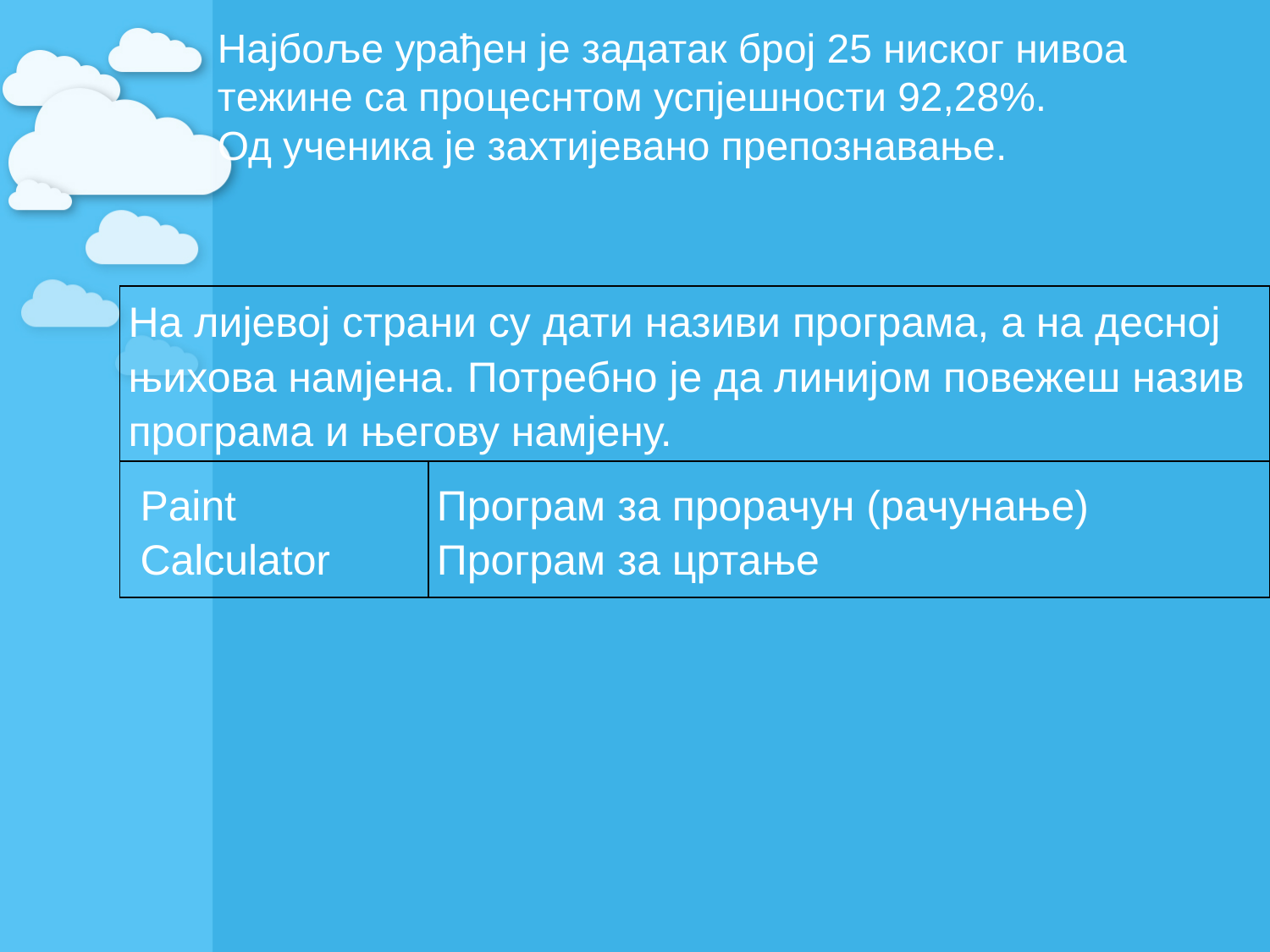

Најбоље урађен је задатак број 25 ниског нивоа
тежине са процеснтом успјешности 92,28%.
Од ученика је захтијевано препознавање.
| На лијевој страни су дати називи програма, а на десној њихова намјена. Потребно је да линијом повежеш назив програма и његову намјену. |  |
| --- | --- |
| Paint Calculator | Програм за прорачун (рачунање) Програм за цртање |